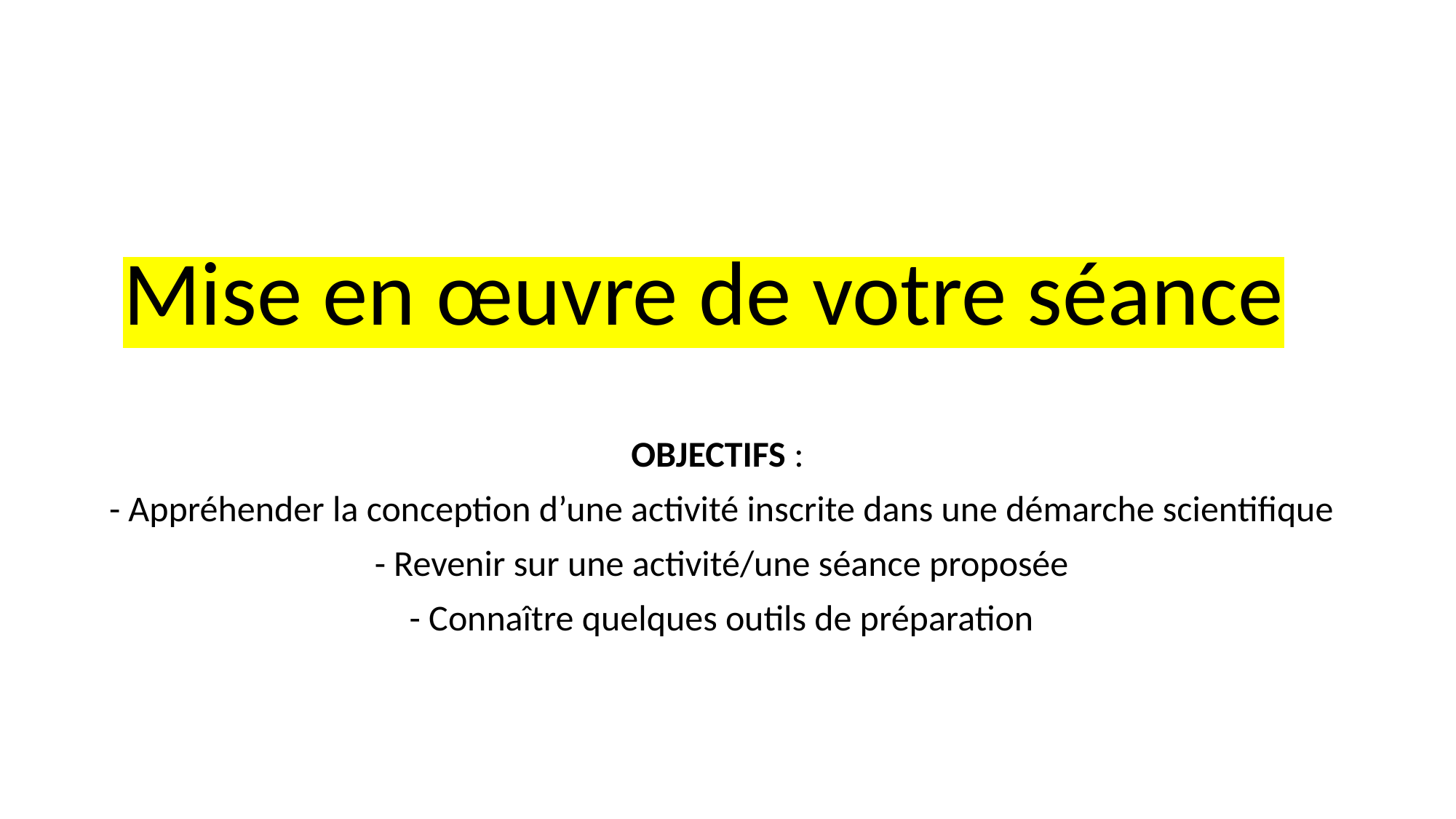

# Mise en œuvre de votre séance
OBJECTIFS :
- Appréhender la conception d’une activité inscrite dans une démarche scientifique
- Revenir sur une activité/une séance proposée
- Connaître quelques outils de préparation